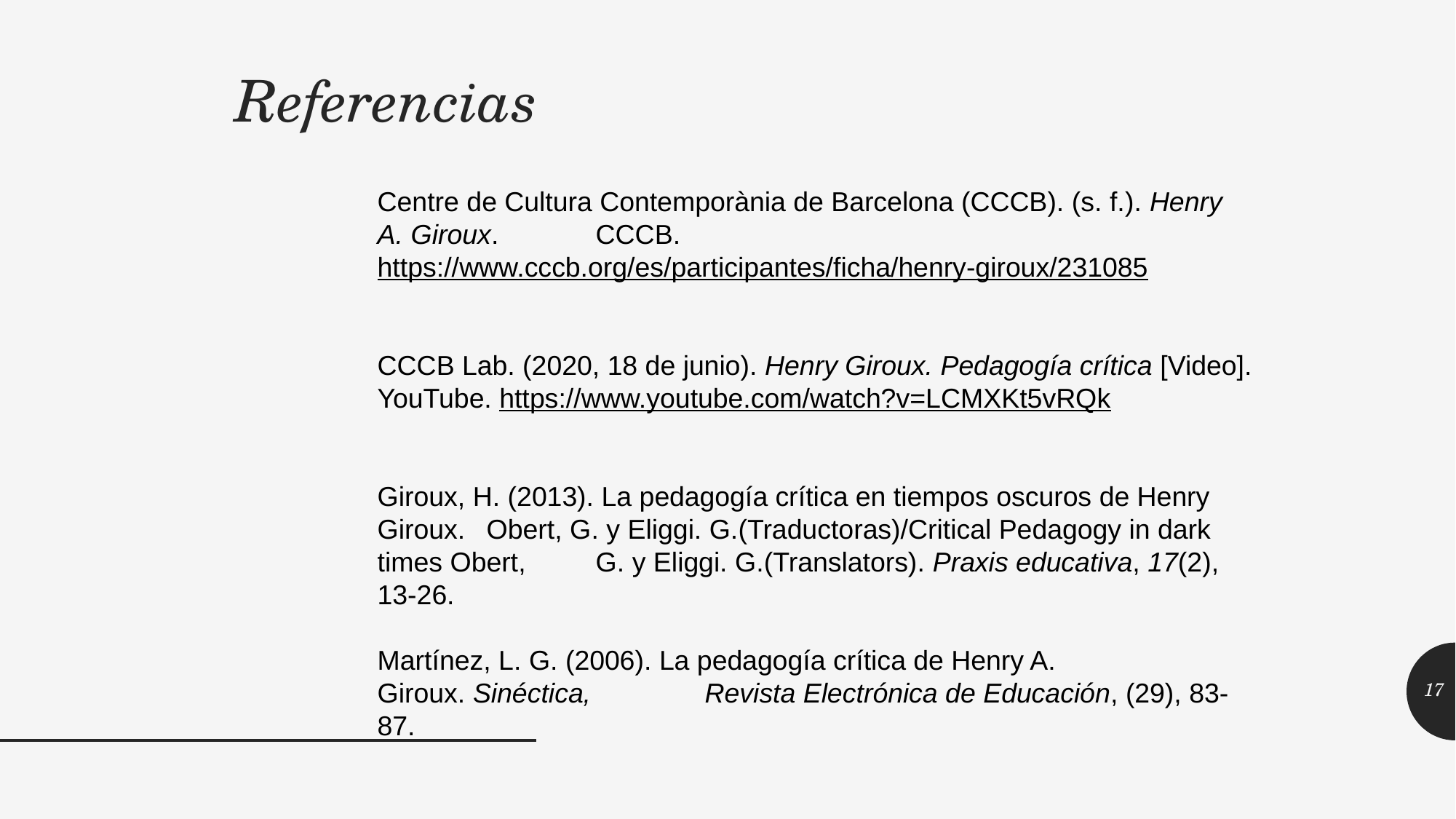

# Referencias

Centre de Cultura Contemporània de Barcelona (CCCB). (s. f.). Henry A. Giroux. 	CCCB. https://www.cccb.org/es/participantes/ficha/henry-giroux/231085

CCCB Lab. (2020, 18 de junio). Henry Giroux. Pedagogía crítica [Video]. YouTube. https://www.youtube.com/watch?v=LCMXKt5vRQk

Giroux, H. (2013). La pedagogía crítica en tiempos oscuros de Henry Giroux. 	Obert, G. y Eliggi. G.(Traductoras)/Critical Pedagogy in dark times Obert, 	G. y Eliggi. G.(Translators). Praxis educativa, 17(2), 13-26.

Martínez, L. G. (2006). La pedagogía crítica de Henry A. Giroux. Sinéctica, 	Revista Electrónica de Educación, (29), 83-87.
17